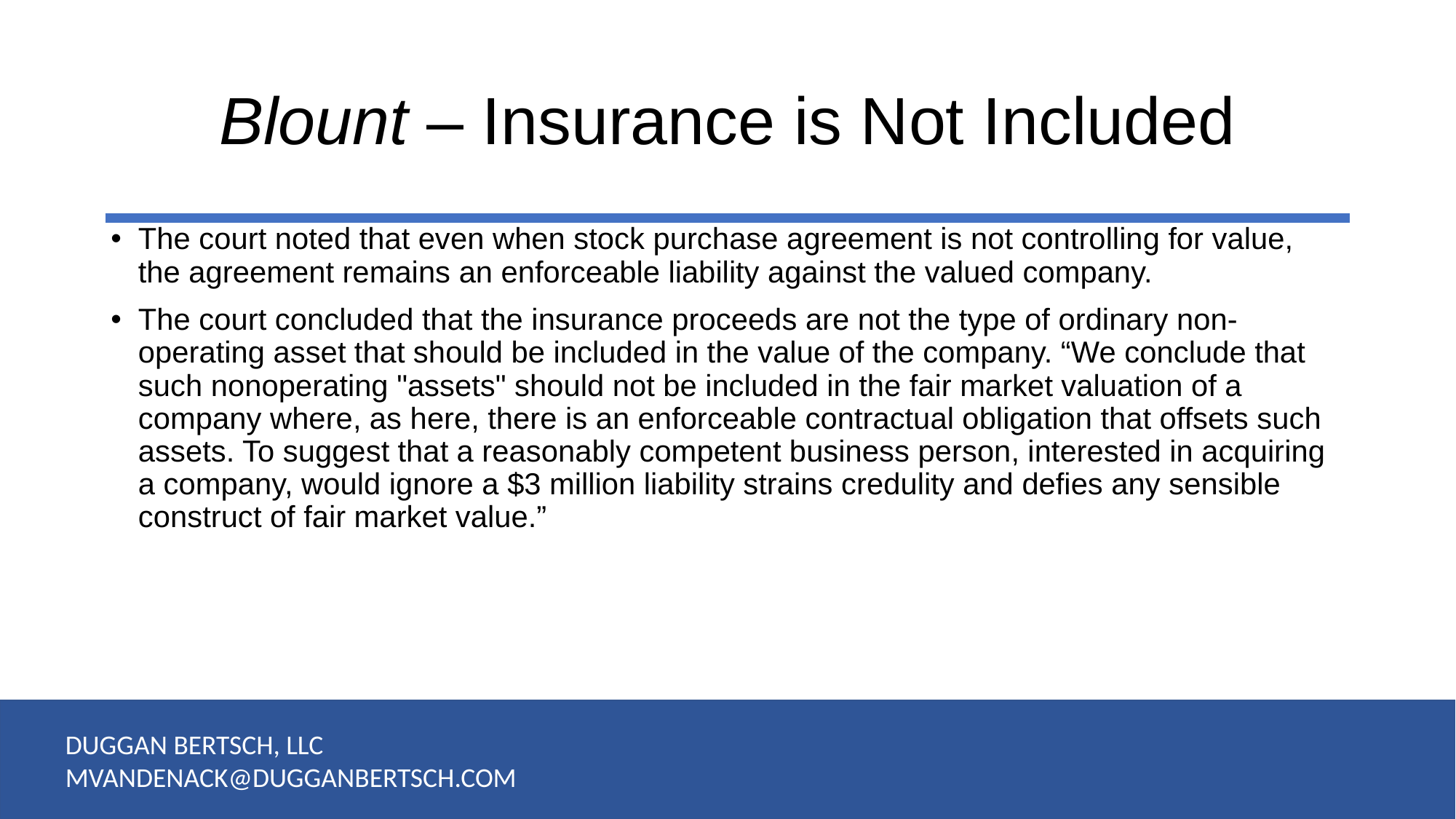

# Blount – Insurance is Not Included
The court noted that even when stock purchase agreement is not controlling for value, the agreement remains an enforceable liability against the valued company.
The court concluded that the insurance proceeds are not the type of ordinary non-operating asset that should be included in the value of the company. “We conclude that such nonoperating "assets" should not be included in the fair market valuation of a company where, as here, there is an enforceable contractual obligation that offsets such assets. To suggest that a reasonably competent business person, interested in acquiring a company, would ignore a $3 million liability strains credulity and defies any sensible construct of fair market value.”
DUGGAN BERTSCH, LLC
MVANDENACK@DUGGANBERTSCH.COM
24